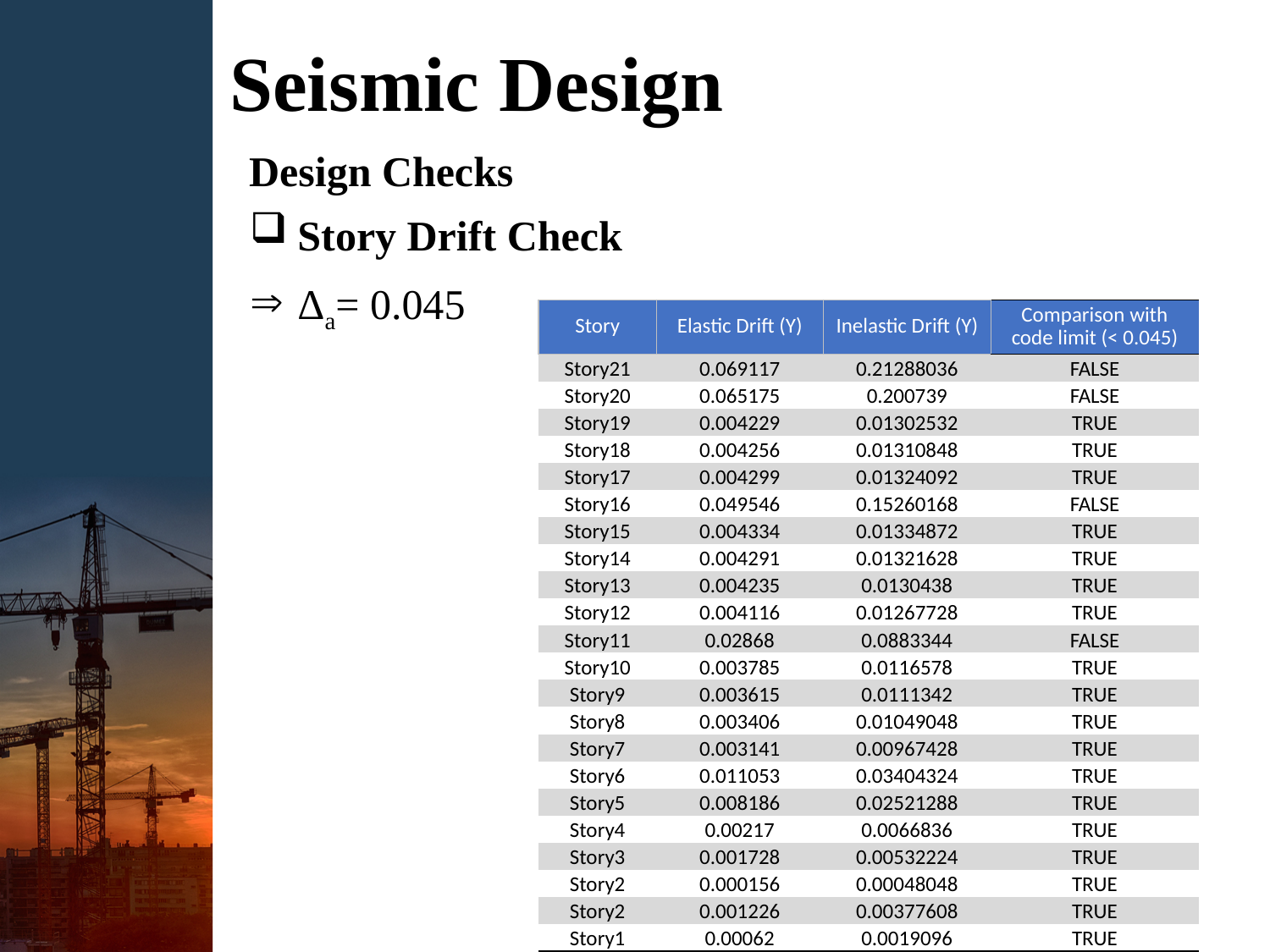

Seismic Design
Design Checks
Story Drift Check
Δa= 0.045

| Story | Elastic Drift (Y) | Inelastic Drift (Y) | Comparison with code limit (< 0.045) |
| --- | --- | --- | --- |
| Story21 | 0.069117 | 0.21288036 | FALSE |
| Story20 | 0.065175 | 0.200739 | FALSE |
| Story19 | 0.004229 | 0.01302532 | TRUE |
| Story18 | 0.004256 | 0.01310848 | TRUE |
| Story17 | 0.004299 | 0.01324092 | TRUE |
| Story16 | 0.049546 | 0.15260168 | FALSE |
| Story15 | 0.004334 | 0.01334872 | TRUE |
| Story14 | 0.004291 | 0.01321628 | TRUE |
| Story13 | 0.004235 | 0.0130438 | TRUE |
| Story12 | 0.004116 | 0.01267728 | TRUE |
| Story11 | 0.02868 | 0.0883344 | FALSE |
| Story10 | 0.003785 | 0.0116578 | TRUE |
| Story9 | 0.003615 | 0.0111342 | TRUE |
| Story8 | 0.003406 | 0.01049048 | TRUE |
| Story7 | 0.003141 | 0.00967428 | TRUE |
| Story6 | 0.011053 | 0.03404324 | TRUE |
| Story5 | 0.008186 | 0.02521288 | TRUE |
| Story4 | 0.00217 | 0.0066836 | TRUE |
| Story3 | 0.001728 | 0.00532224 | TRUE |
| Story2 | 0.000156 | 0.00048048 | TRUE |
| Story2 | 0.001226 | 0.00377608 | TRUE |
| Story1 | 0.00062 | 0.0019096 | TRUE |